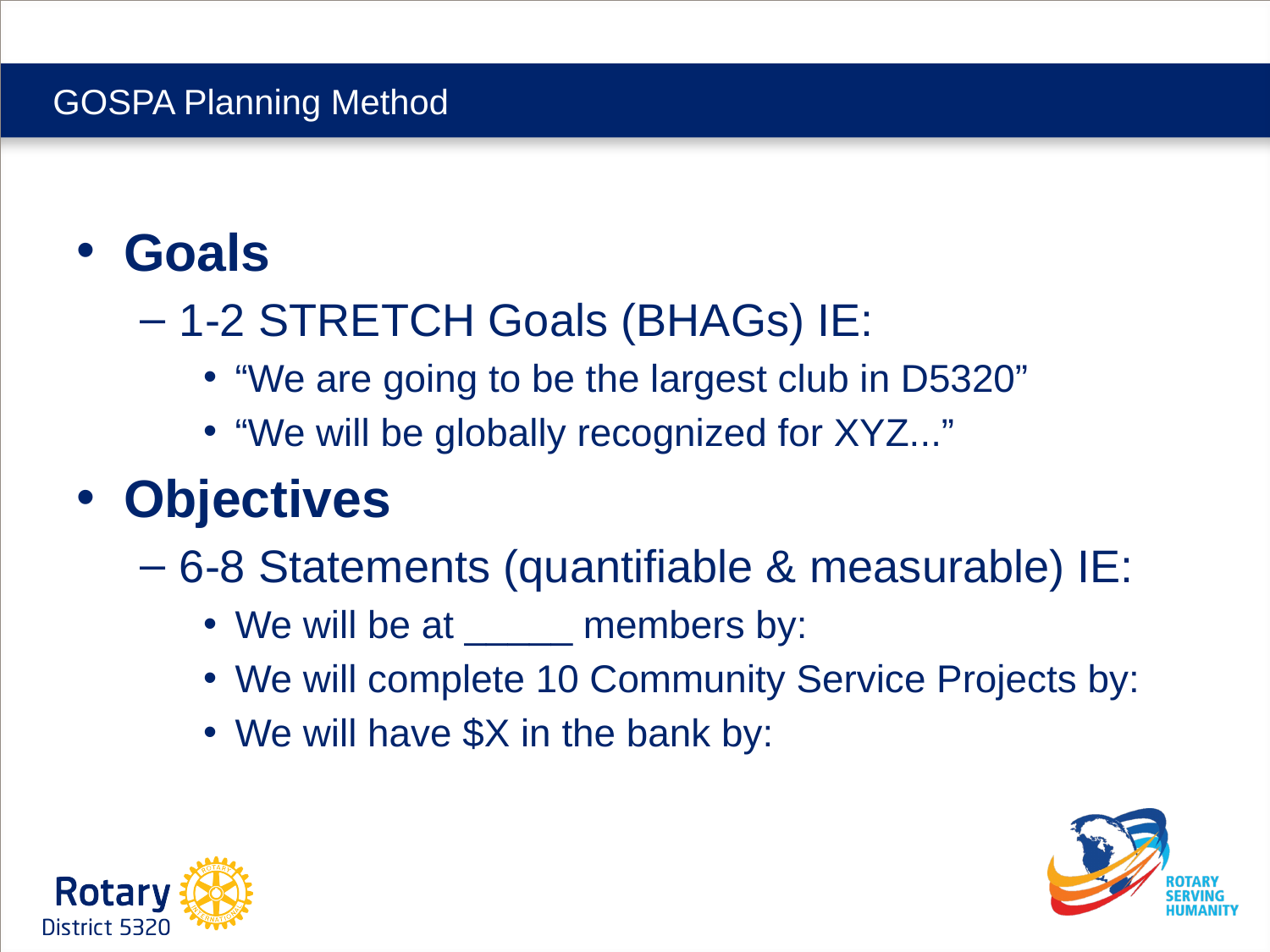

# GOSPA Planning Method
Goals
1-2 STRETCH Goals (BHAGs) IE:
“We are going to be the largest club in D5320”
“We will be globally recognized for XYZ...”
Objectives
6-8 Statements (quantifiable & measurable) IE:
We will be at _____ members by:
We will complete 10 Community Service Projects by:
We will have $X in the bank by: